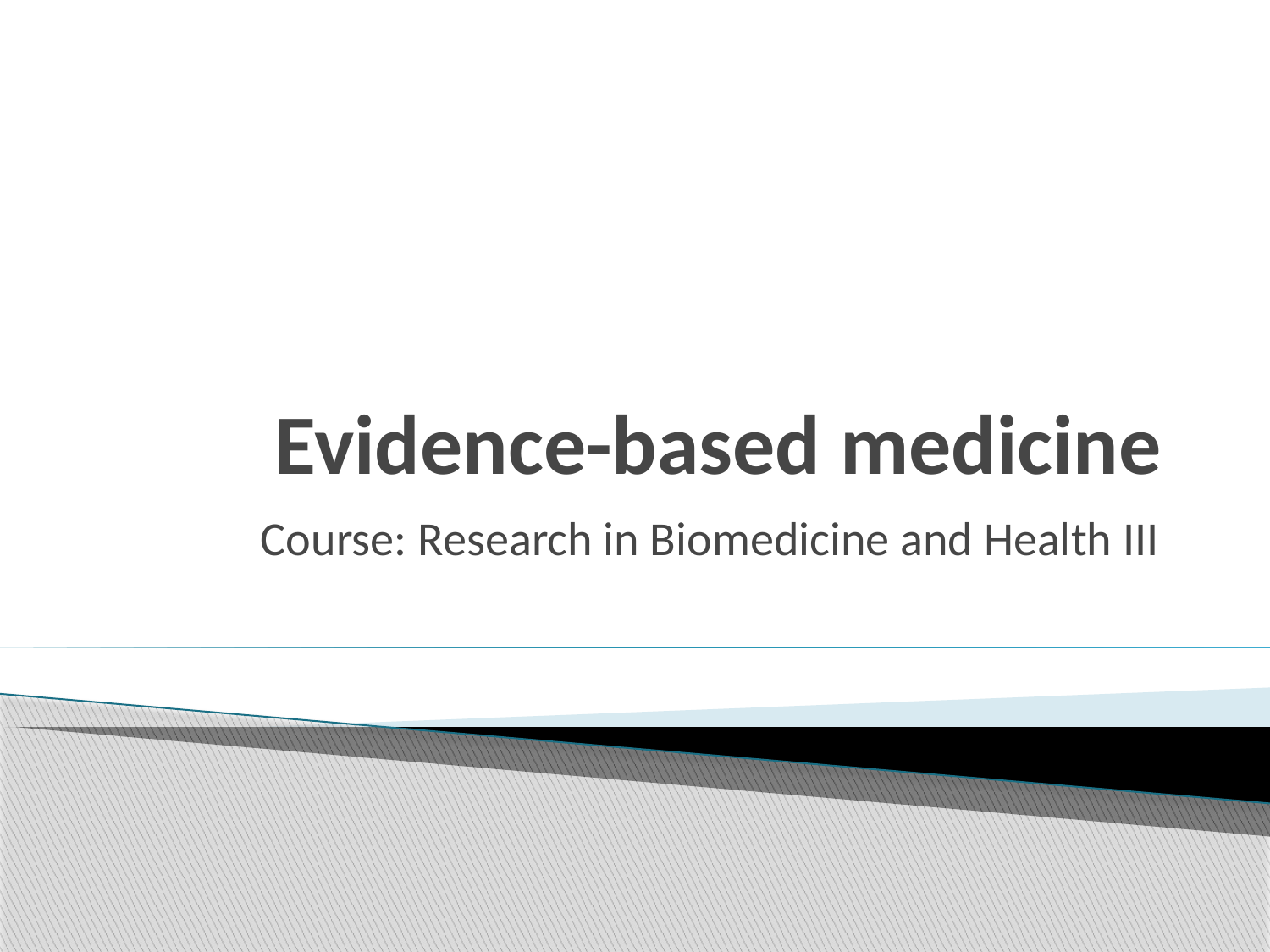

# Evidence-based medicine
Course: Research in Biomedicine and Health III